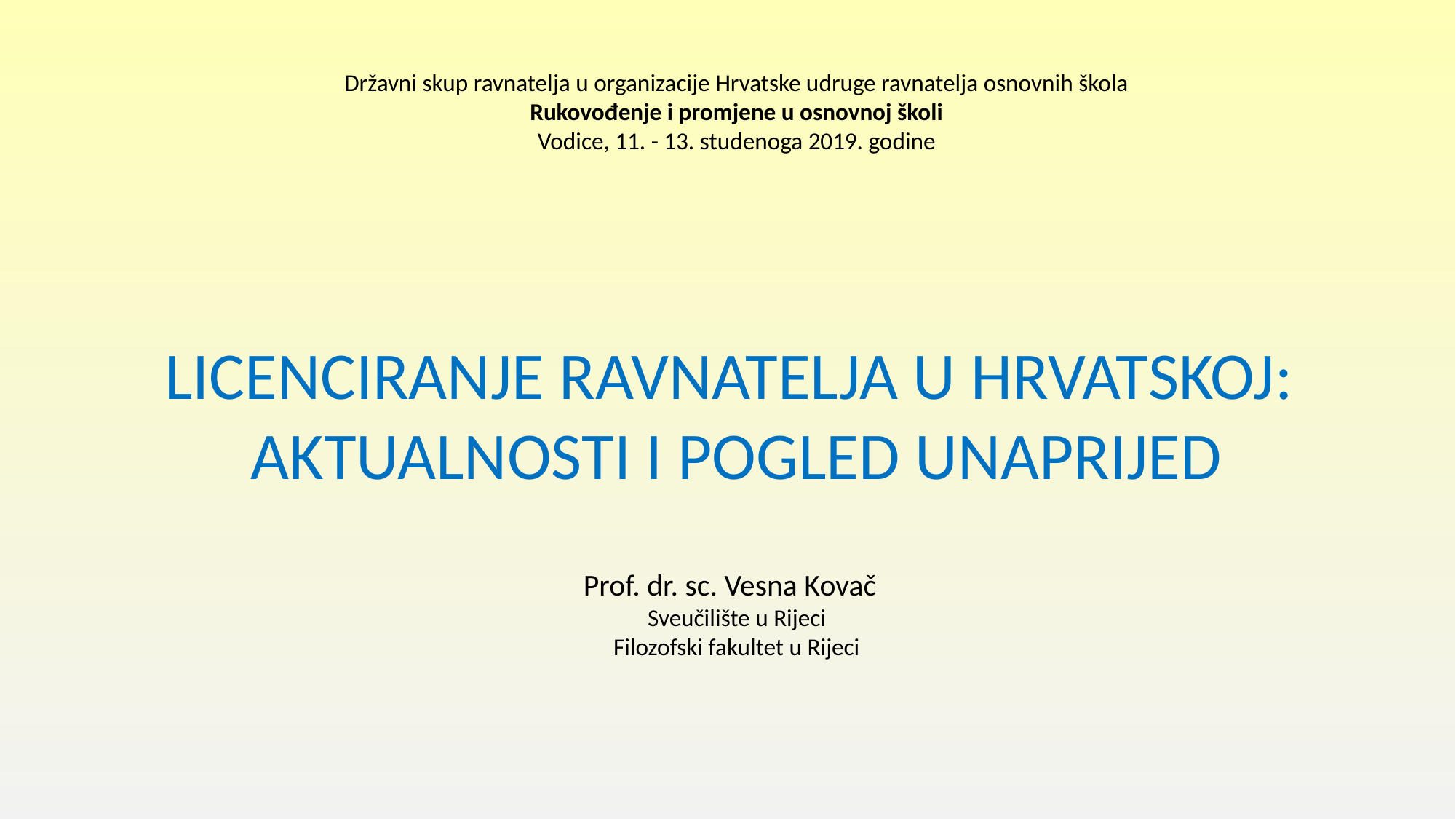

Državni skup ravnatelja u organizacije Hrvatske udruge ravnatelja osnovnih škola
Rukovođenje i promjene u osnovnoj školi
Vodice, 11. - 13. studenoga 2019. godine

LICENCIRANJE RAVNATELJA U HRVATSKOJ:
AKTUALNOSTI I POGLED UNAPRIJED

Prof. dr. sc. Vesna Kovač
Sveučilište u Rijeci
Filozofski fakultet u Rijeci